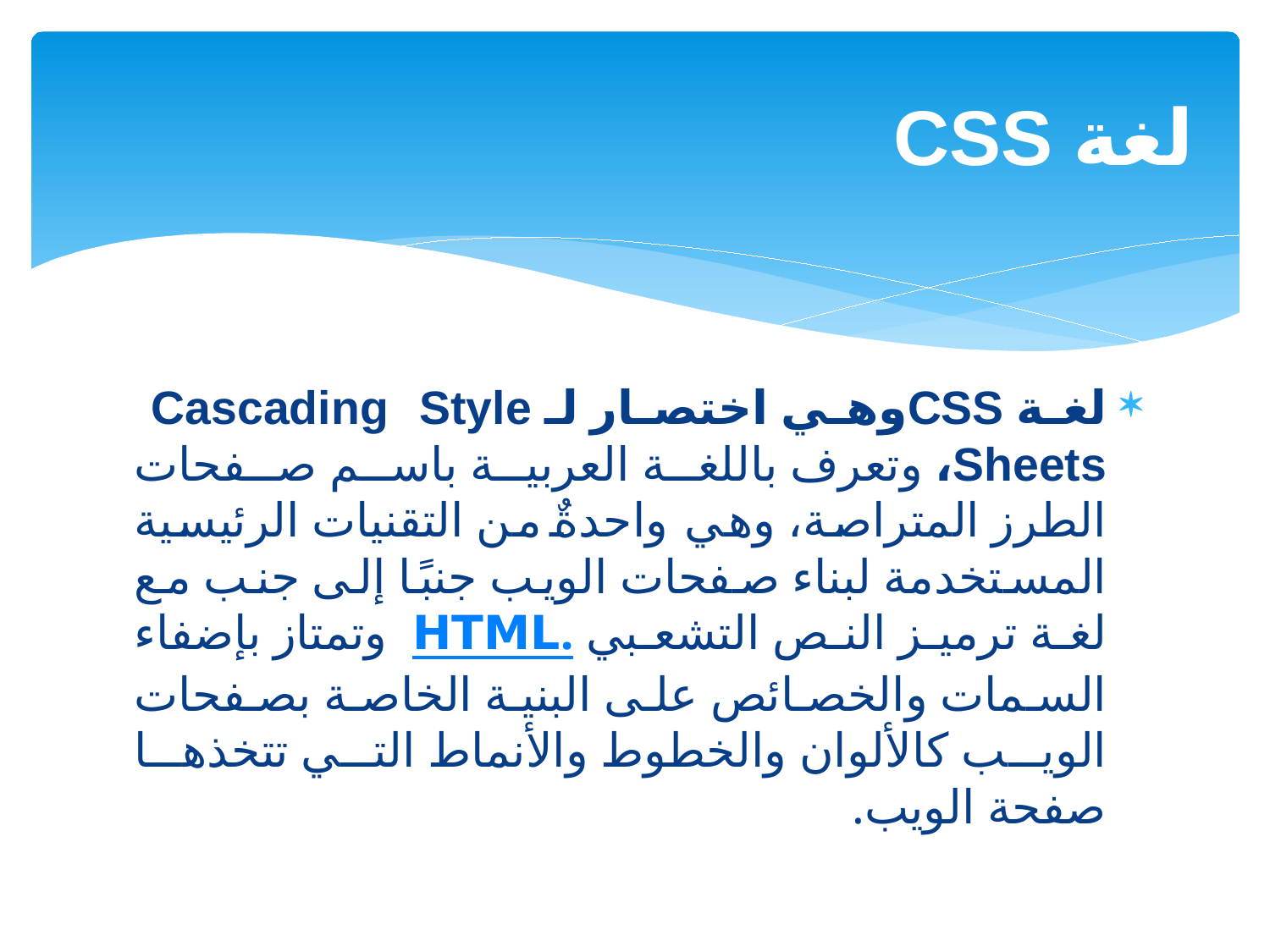

# لغة CSS
لغة CSSوهي اختصار لـ Cascading Style Sheets، وتعرف باللغة العربية باسم صفحات الطرز المتراصة، وهي واحدةٌ من التقنيات الرئيسية المستخدمة لبناء صفحات الويب جنبًا إلى جنب مع لغة ترميز النص التشعبي HTML.  وتمتاز بإضفاء السمات والخصائص على البنية الخاصة بصفحات الويب كالألوان والخطوط والأنماط التي تتخذها صفحة الويب.